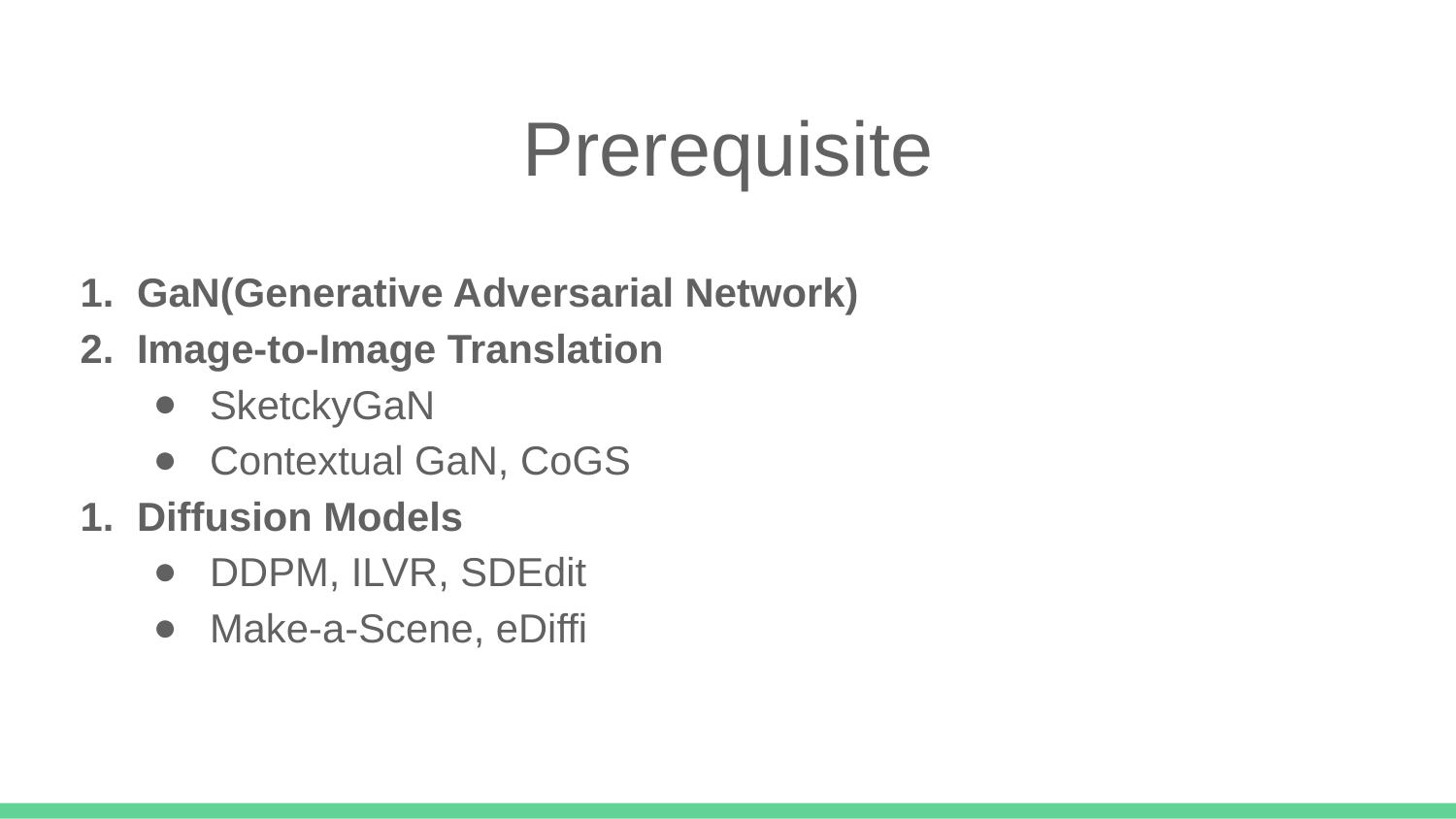

# Prerequisite
GaN(Generative Adversarial Network)
Image-to-Image Translation
SketckyGaN
Contextual GaN, CoGS
Diffusion Models
DDPM, ILVR, SDEdit
Make-a-Scene, eDiffi